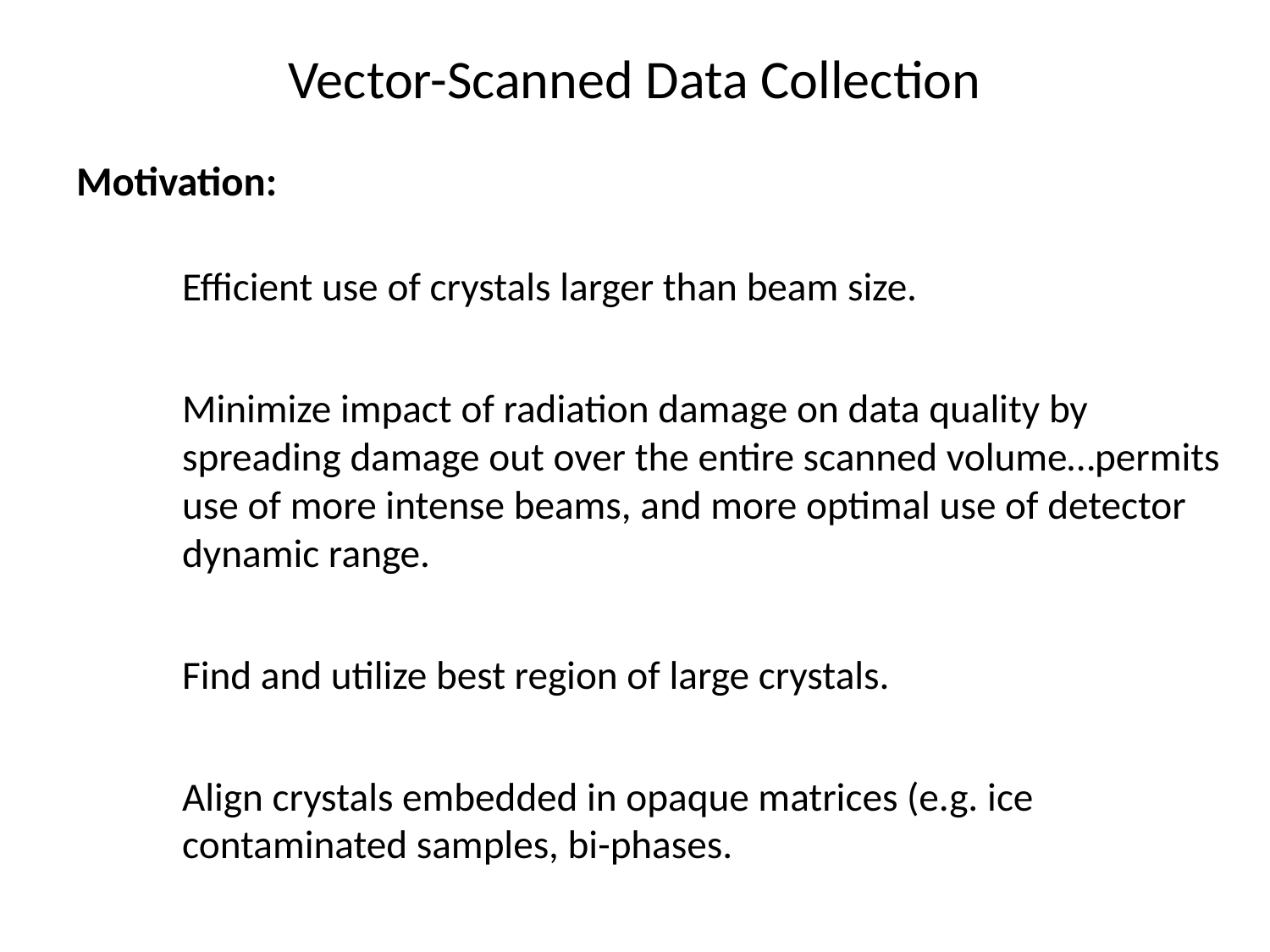

# Vector-Scanned Data Collection
Motivation:

	Efficient use of crystals larger than beam size.

	Minimize impact of radiation damage on data quality by spreading damage out over the entire scanned volume…permits use of more intense beams, and more optimal use of detector dynamic range.

	Find and utilize best region of large crystals.

	Align crystals embedded in opaque matrices (e.g. ice contaminated samples, bi-phases.